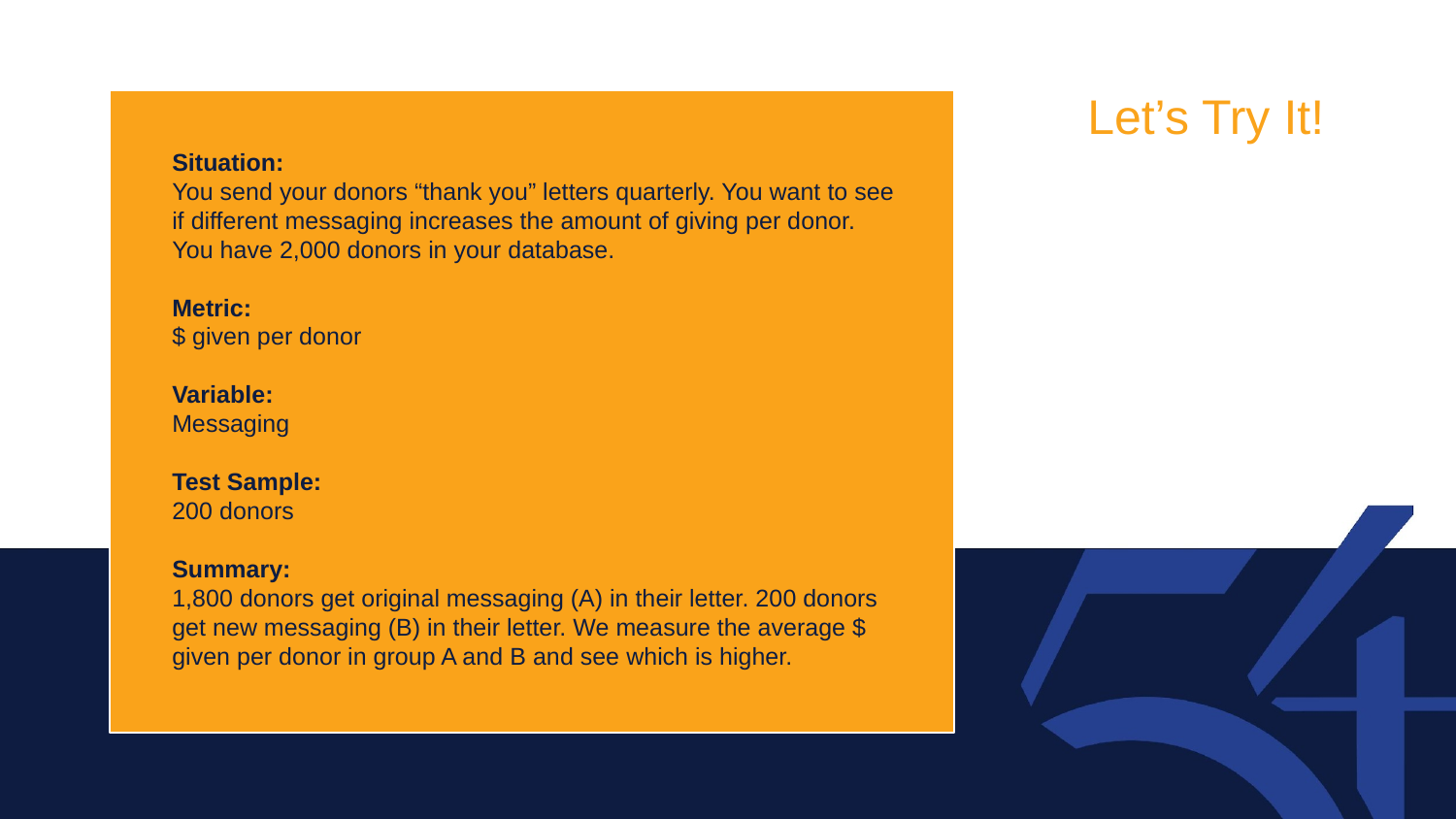

Let’s Try It!

Situation:
You send your donors “thank you” letters quarterly. You want to see if different messaging increases the amount of giving per donor. You have 2,000 donors in your database.

Metric:
$ given per donor

Variable:
Messaging

Test Sample:
200 donors

Summary:
1,800 donors get original messaging (A) in their letter. 200 donors get new messaging (B) in their letter. We measure the average $ given per donor in group A and B and see which is higher.